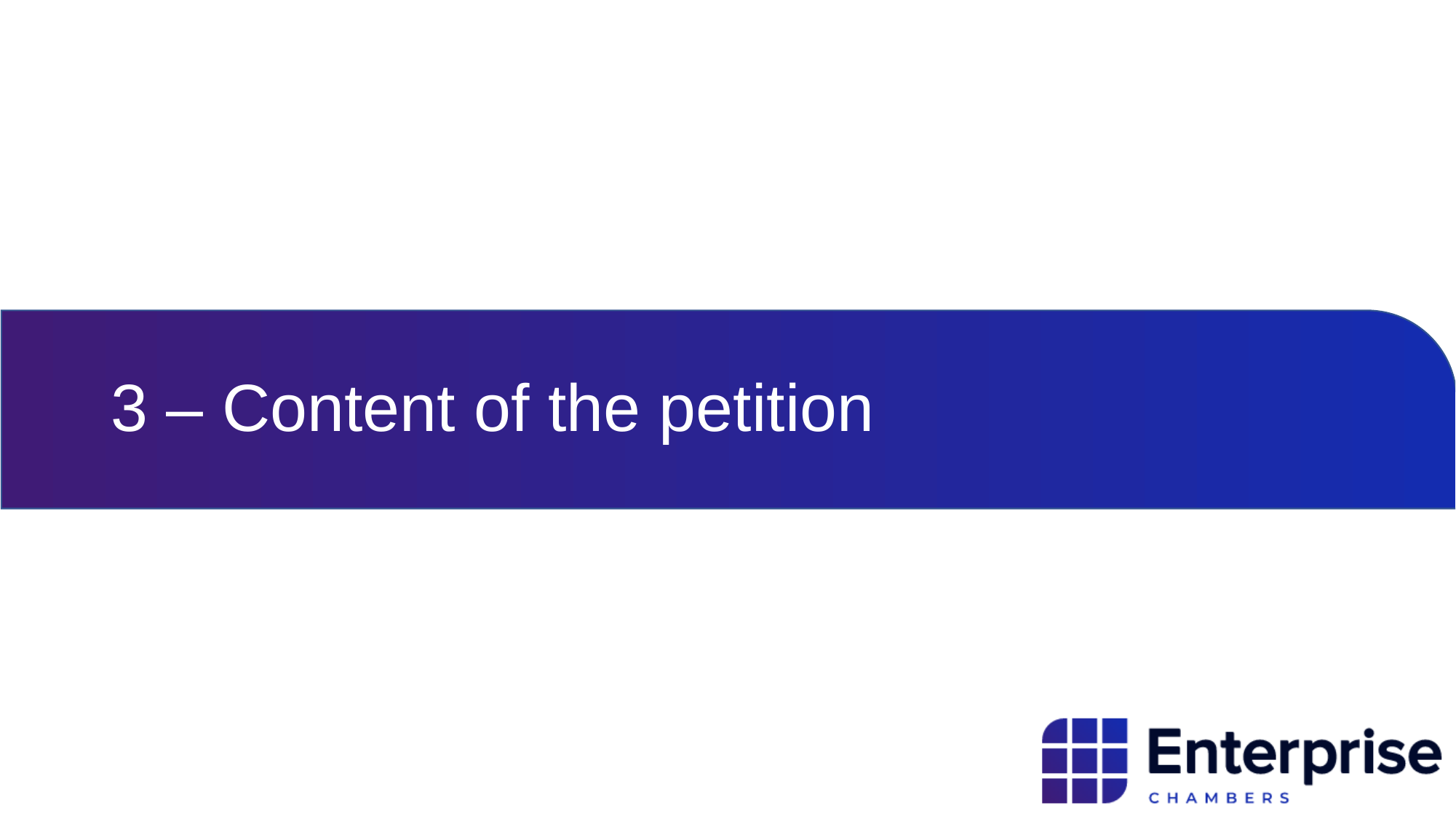

# 3 – Content of the petition